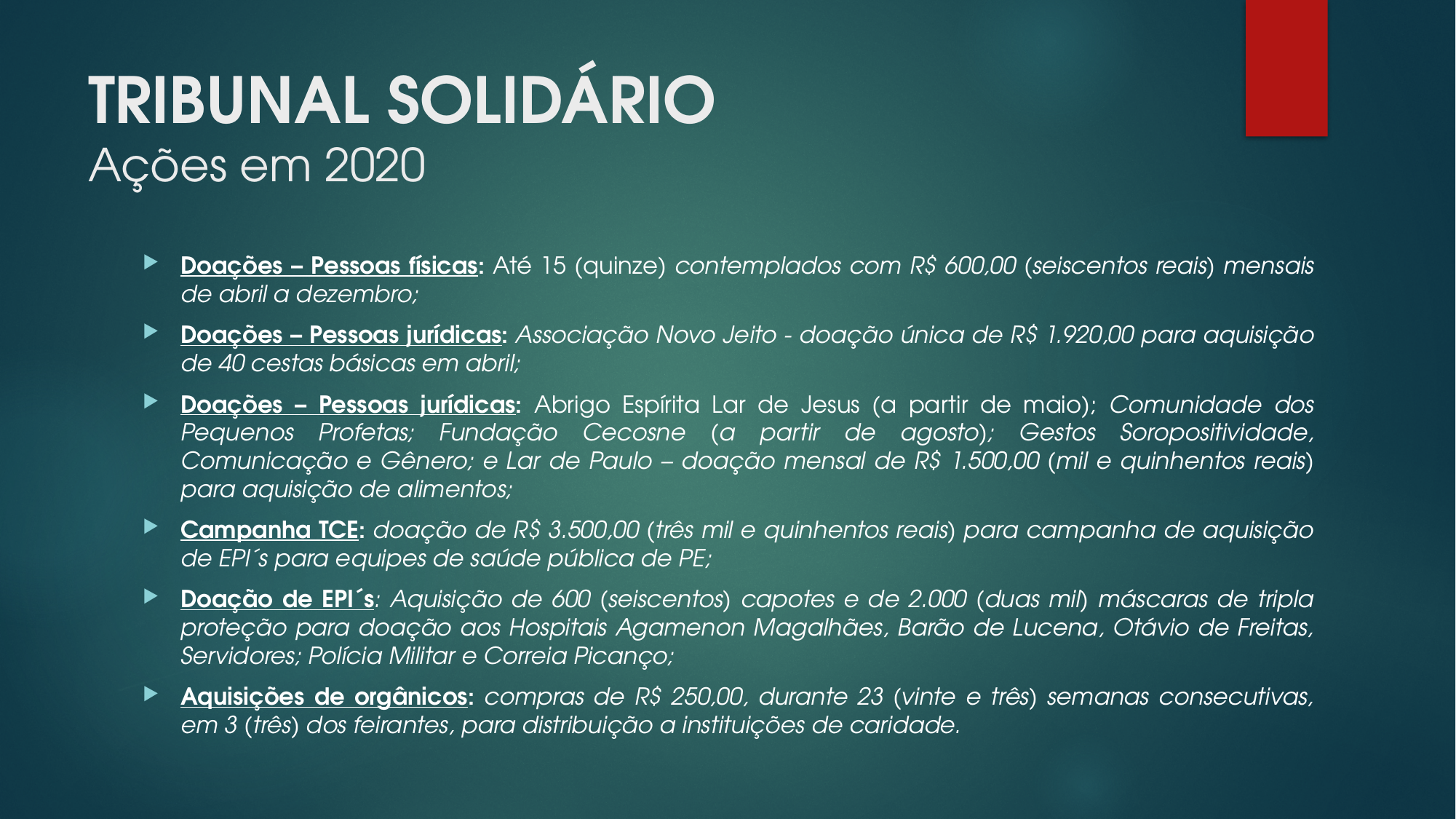

# TRIBUNAL SOLIDÁRIO Ações em 2020
Doações – Pessoas físicas: Até 15 (quinze) contemplados com R$ 600,00 (seiscentos reais) mensais de abril a dezembro;
Doações – Pessoas jurídicas: Associação Novo Jeito - doação única de R$ 1.920,00 para aquisição de 40 cestas básicas em abril;
Doações – Pessoas jurídicas: Abrigo Espírita Lar de Jesus (a partir de maio); Comunidade dos Pequenos Profetas; Fundação Cecosne (a partir de agosto); Gestos Soropositividade, Comunicação e Gênero; e Lar de Paulo – doação mensal de R$ 1.500,00 (mil e quinhentos reais) para aquisição de alimentos;
Campanha TCE: doação de R$ 3.500,00 (três mil e quinhentos reais) para campanha de aquisição de EPI´s para equipes de saúde pública de PE;
Doação de EPI´s: Aquisição de 600 (seiscentos) capotes e de 2.000 (duas mil) máscaras de tripla proteção para doação aos Hospitais Agamenon Magalhães, Barão de Lucena, Otávio de Freitas, Servidores; Polícia Militar e Correia Picanço;
Aquisições de orgânicos: compras de R$ 250,00, durante 23 (vinte e três) semanas consecutivas, em 3 (três) dos feirantes, para distribuição a instituições de caridade.